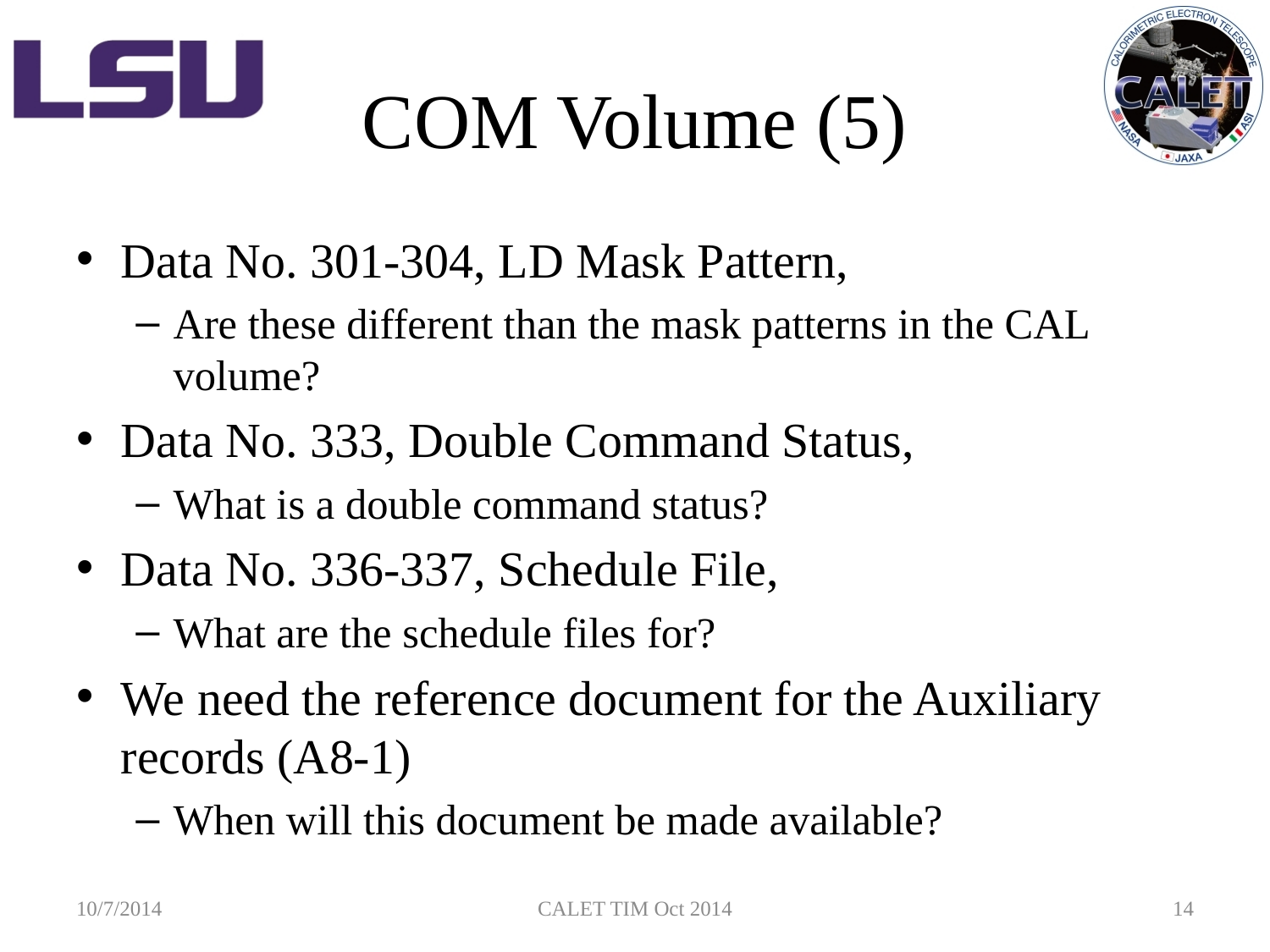

# COM Volume (5)
Data No. 301-304, LD Mask Pattern,
Are these different than the mask patterns in the CAL volume?
Data No. 333, Double Command Status,
What is a double command status?
Data No. 336-337, Schedule File,
What are the schedule files for?
We need the reference document for the Auxiliary records (A8-1)
When will this document be made available?
10/7/2014
CALET TIM Oct 2014
14